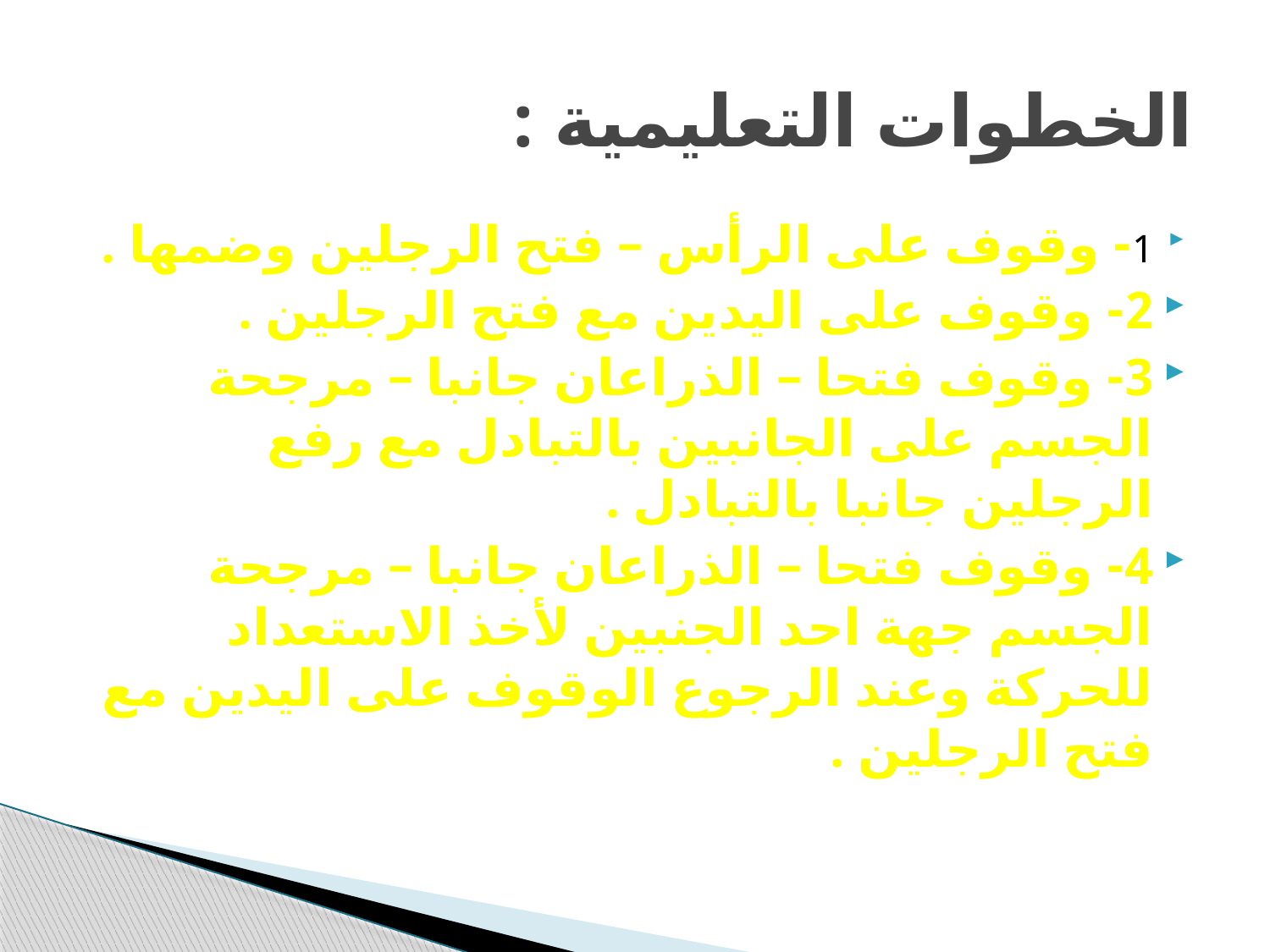

# الخطوات التعليمية :
1- وقوف على الرأس – فتح الرجلين وضمها .
2- وقوف على اليدين مع فتح الرجلين .
3- وقوف فتحا – الذراعان جانبا – مرجحة الجسم على الجانبين بالتبادل مع رفع الرجلين جانبا بالتبادل .
4- وقوف فتحا – الذراعان جانبا – مرجحة الجسم جهة احد الجنبين لأخذ الاستعداد للحركة وعند الرجوع الوقوف على اليدين مع فتح الرجلين .